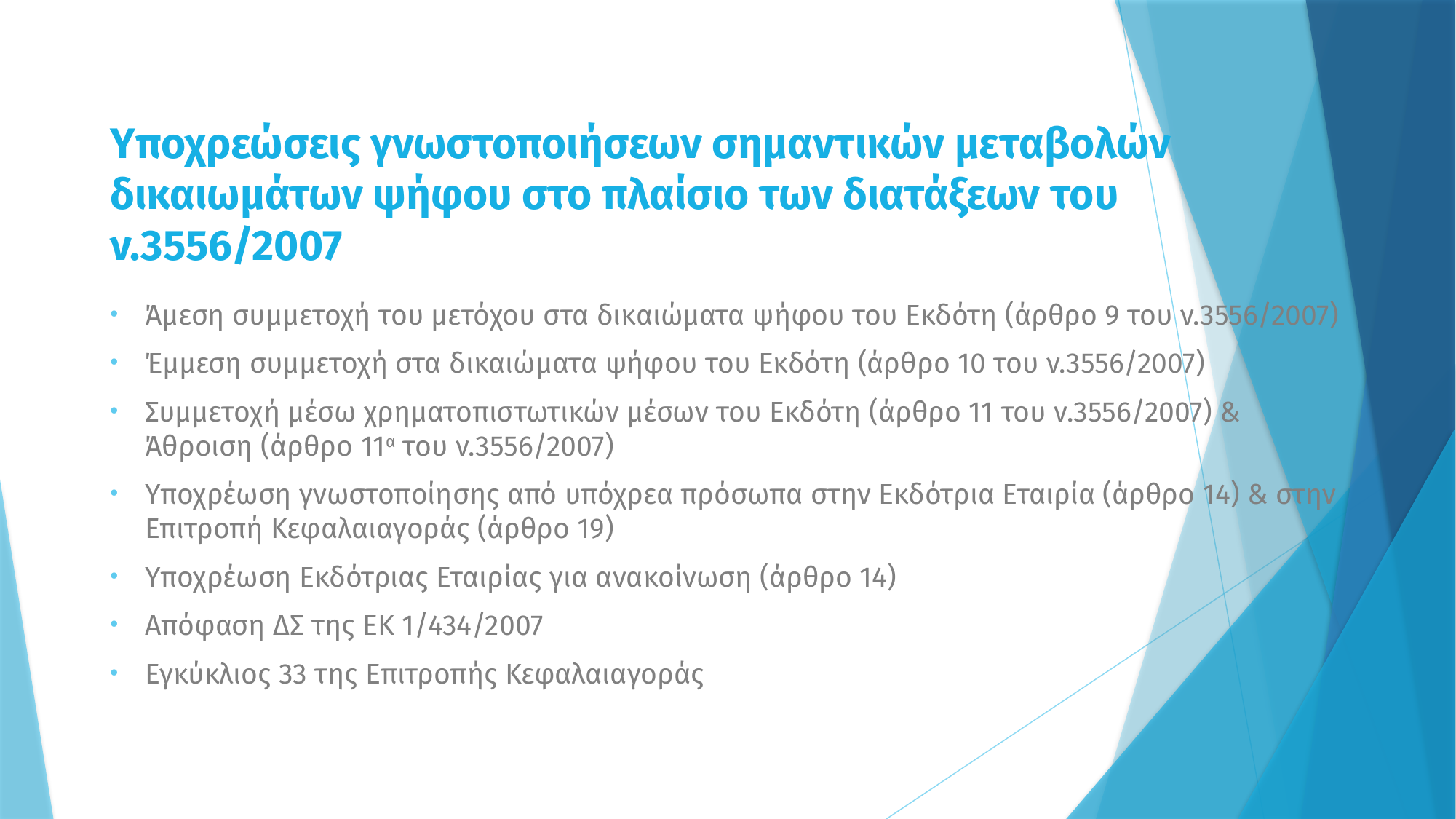

# Υποχρεώσεις γνωστοποιήσεων σημαντικών μεταβολών δικαιωμάτων ψήφου στο πλαίσιο των διατάξεων του ν.3556/2007
Άμεση συμμετοχή του μετόχου στα δικαιώματα ψήφου του Εκδότη (άρθρο 9 του ν.3556/2007)
Έμμεση συμμετοχή στα δικαιώματα ψήφου του Εκδότη (άρθρο 10 του ν.3556/2007)
Συμμετοχή μέσω χρηματοπιστωτικών μέσων του Εκδότη (άρθρο 11 του ν.3556/2007) & Άθροιση (άρθρο 11α του ν.3556/2007)
Υποχρέωση γνωστοποίησης από υπόχρεα πρόσωπα στην Εκδότρια Εταιρία (άρθρο 14) & στην Επιτροπή Κεφαλαιαγοράς (άρθρο 19)
Υποχρέωση Εκδότριας Εταιρίας για ανακοίνωση (άρθρο 14)
Απόφαση ΔΣ της ΕΚ 1/434/2007
Εγκύκλιος 33 της Επιτροπής Κεφαλαιαγοράς